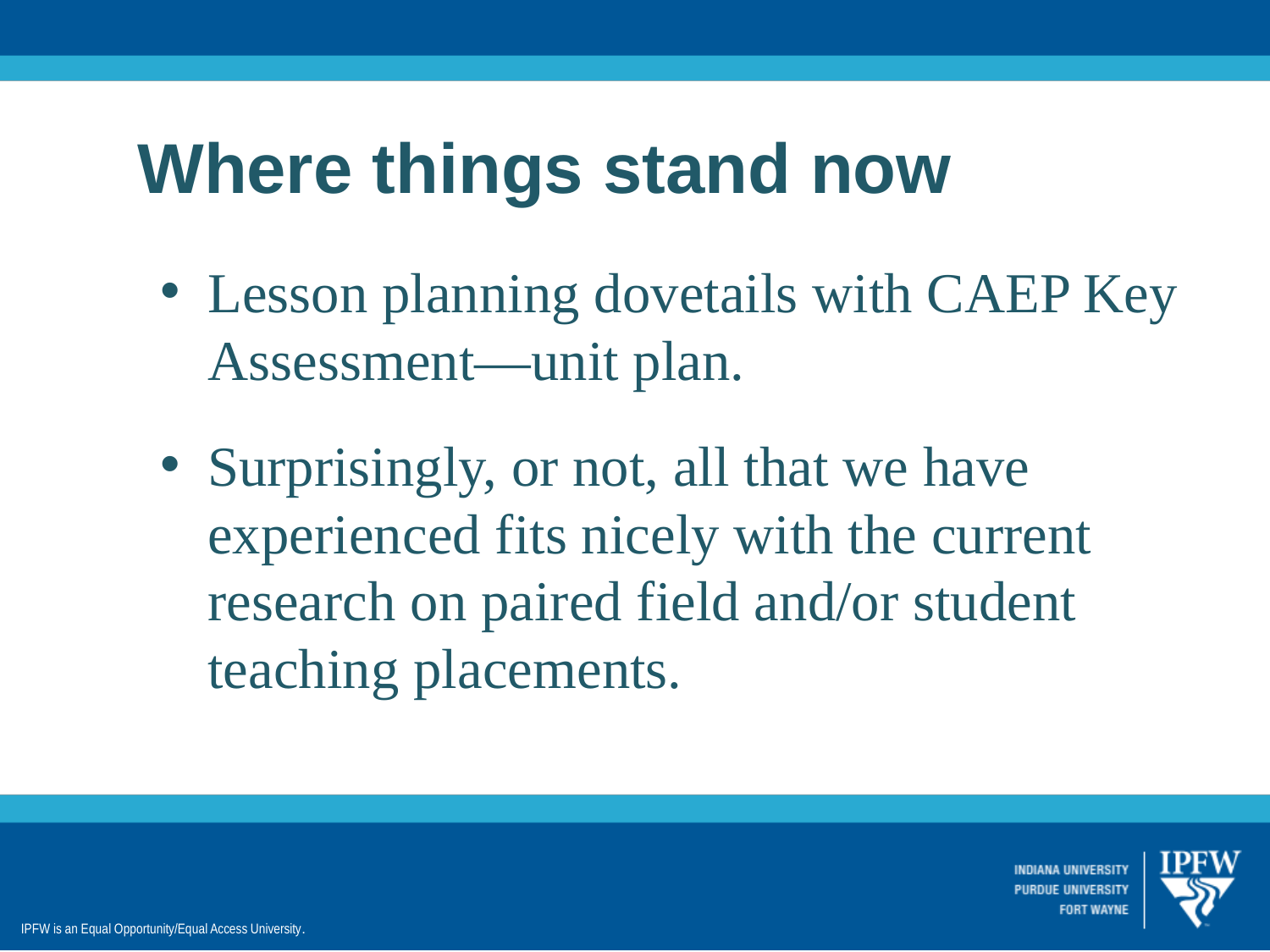

Where things stand now
Lesson planning dovetails with CAEP Key Assessment—unit plan.

Surprisingly, or not, all that we have experienced fits nicely with the current research on paired field and/or student teaching placements.